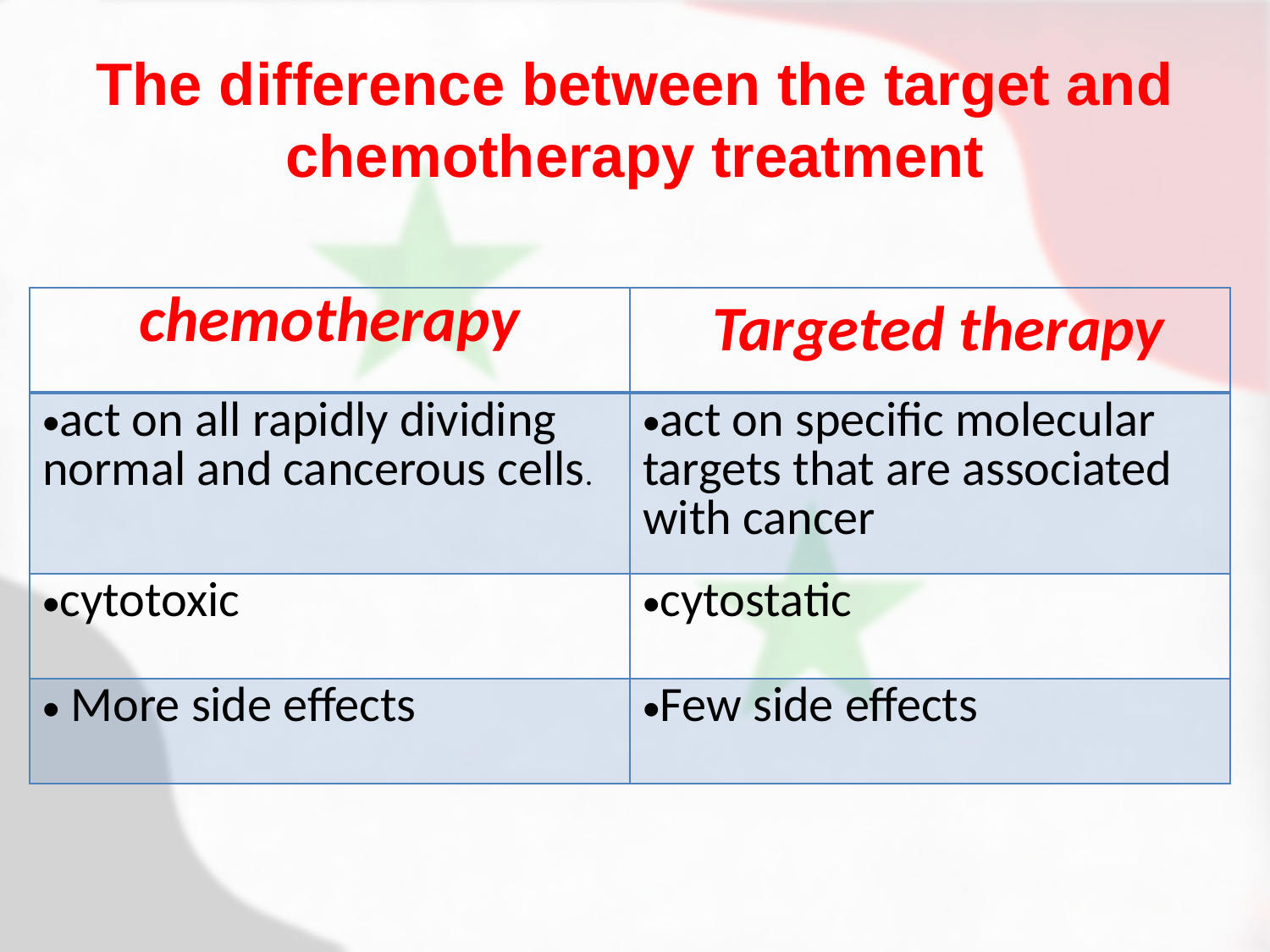

# The difference between the target and chemotherapy treatment
| chemotherapy | Targeted therapy |
| --- | --- |
| act on all rapidly dividing normal and cancerous cells. | act on specific molecular targets that are associated with cancer |
| cytotoxic | cytostatic |
| More side effects | Few side effects |